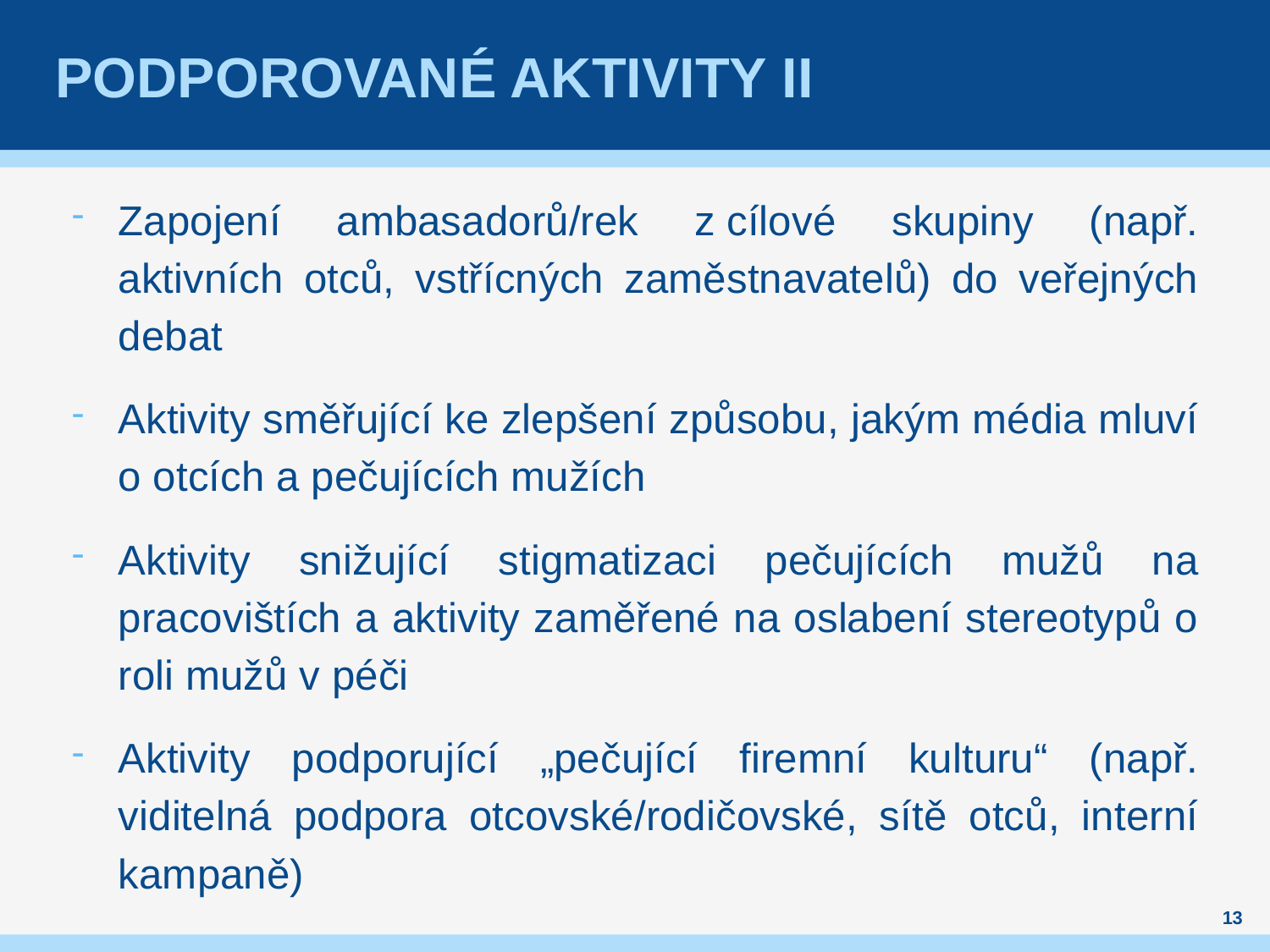

# Podporované aktivity II
Zapojení ambasadorů/rek z cílové skupiny (např. aktivních otců, vstřícných zaměstnavatelů) do veřejných debat
Aktivity směřující ke zlepšení způsobu, jakým média mluví o otcích a pečujících mužích
Aktivity snižující stigmatizaci pečujících mužů na pracovištích a aktivity zaměřené na oslabení stereotypů o roli mužů v péči
Aktivity podporující „pečující firemní kulturu“ (např. viditelná podpora otcovské/rodičovské, sítě otců, interní kampaně)
13